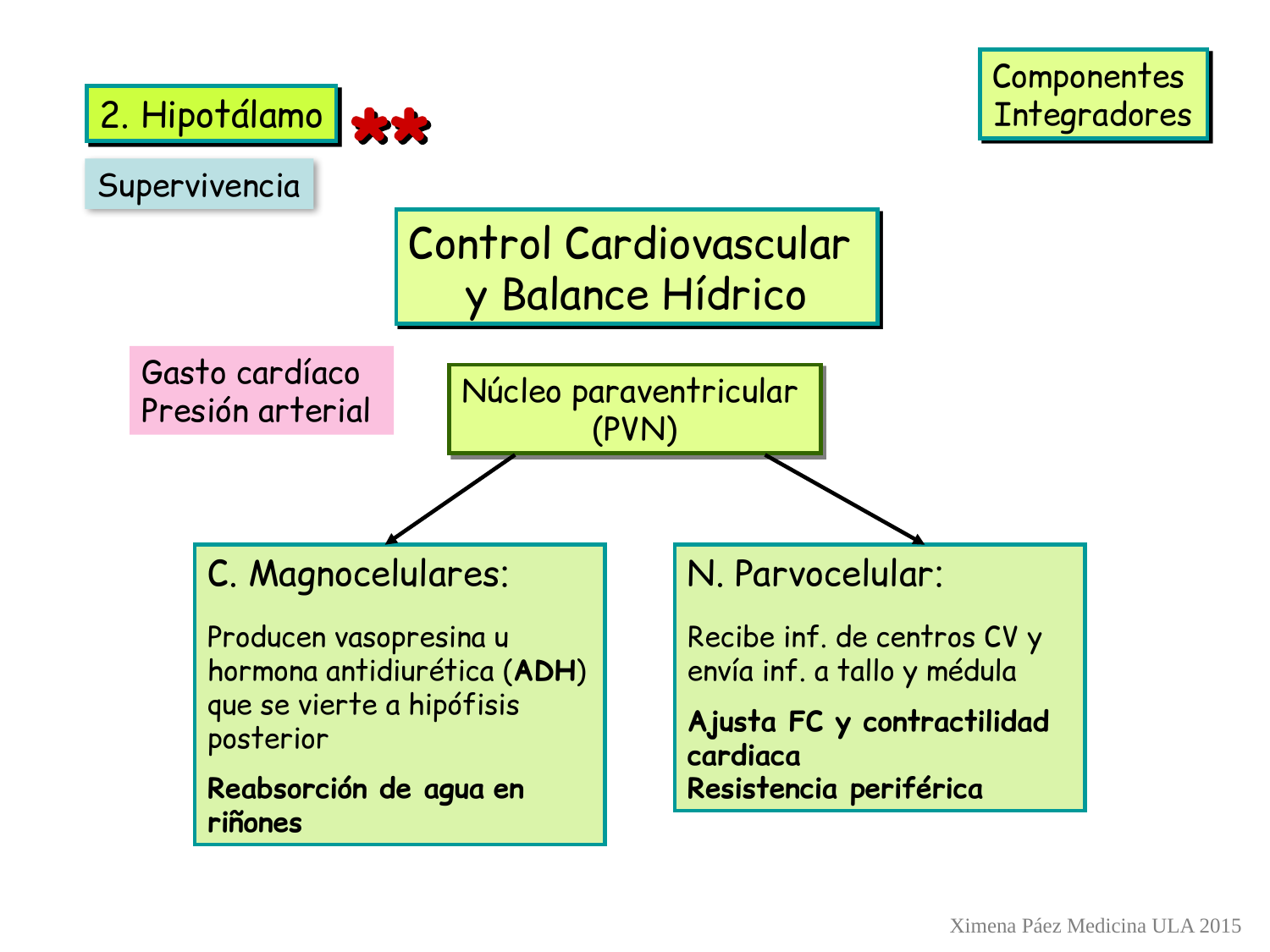

Componentes
Integradores
2. Hipotálamo
*
*
Supervivencia
Control Cardiovascular
y Balance Hídrico
Gasto cardíaco
Presión arterial
Núcleo paraventricular
(PVN)

C. Magnocelulares:

Producen vasopresina u hormona antidiurética (ADH)
que se vierte a hipófisis posterior

Reabsorción de agua en riñones
N. Parvocelular:

Recibe inf. de centros CV y
envía inf. a tallo y médula

Ajusta FC y contractilidad cardiaca
Resistencia periférica
Ximena Páez Medicina ULA 2015